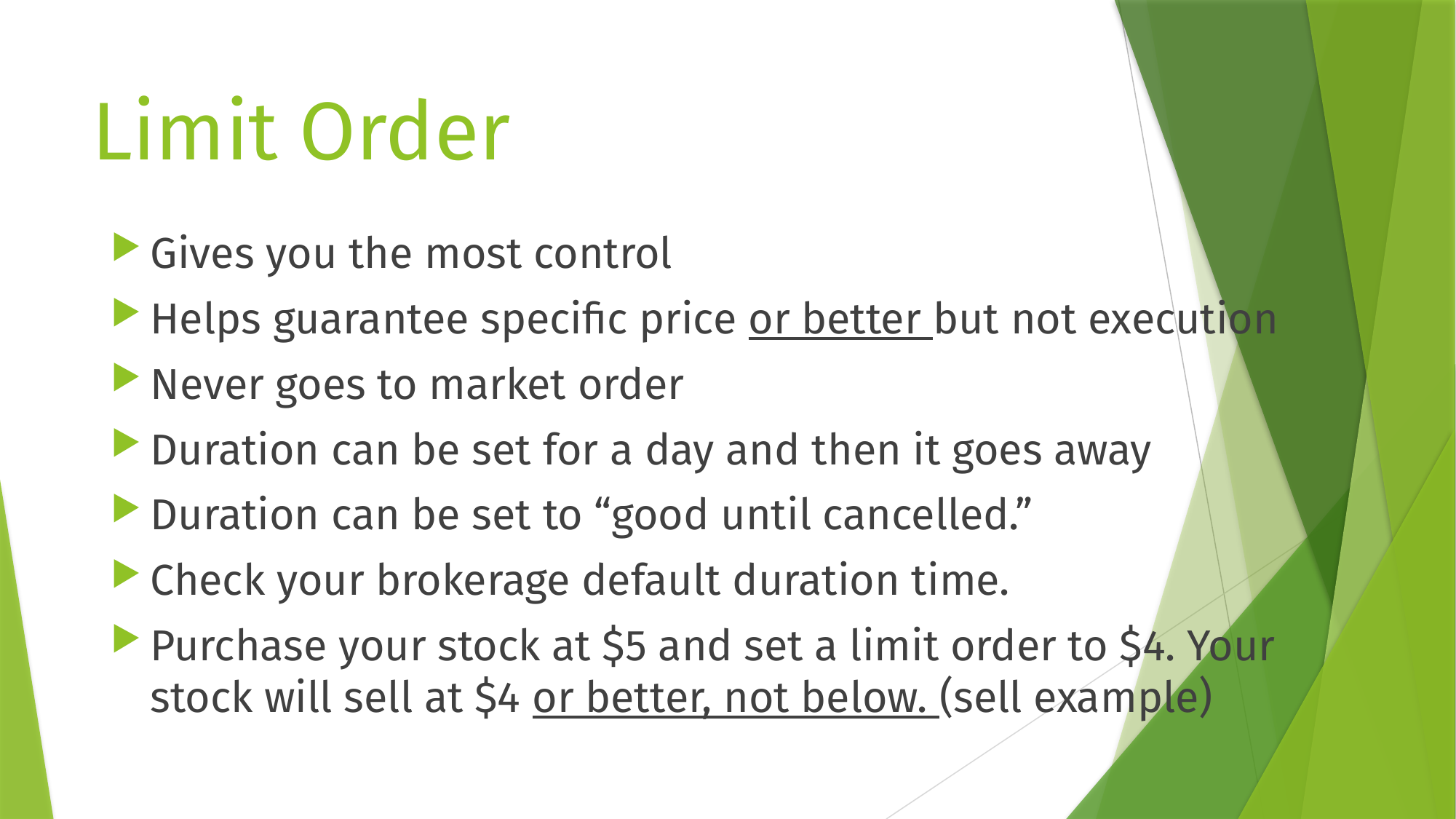

# Limit Order
Gives you the most control
Helps guarantee specific price or better but not execution
Never goes to market order
Duration can be set for a day and then it goes away
Duration can be set to “good until cancelled.”
Check your brokerage default duration time.
Purchase your stock at $5 and set a limit order to $4. Your stock will sell at $4 or better, not below. (sell example)